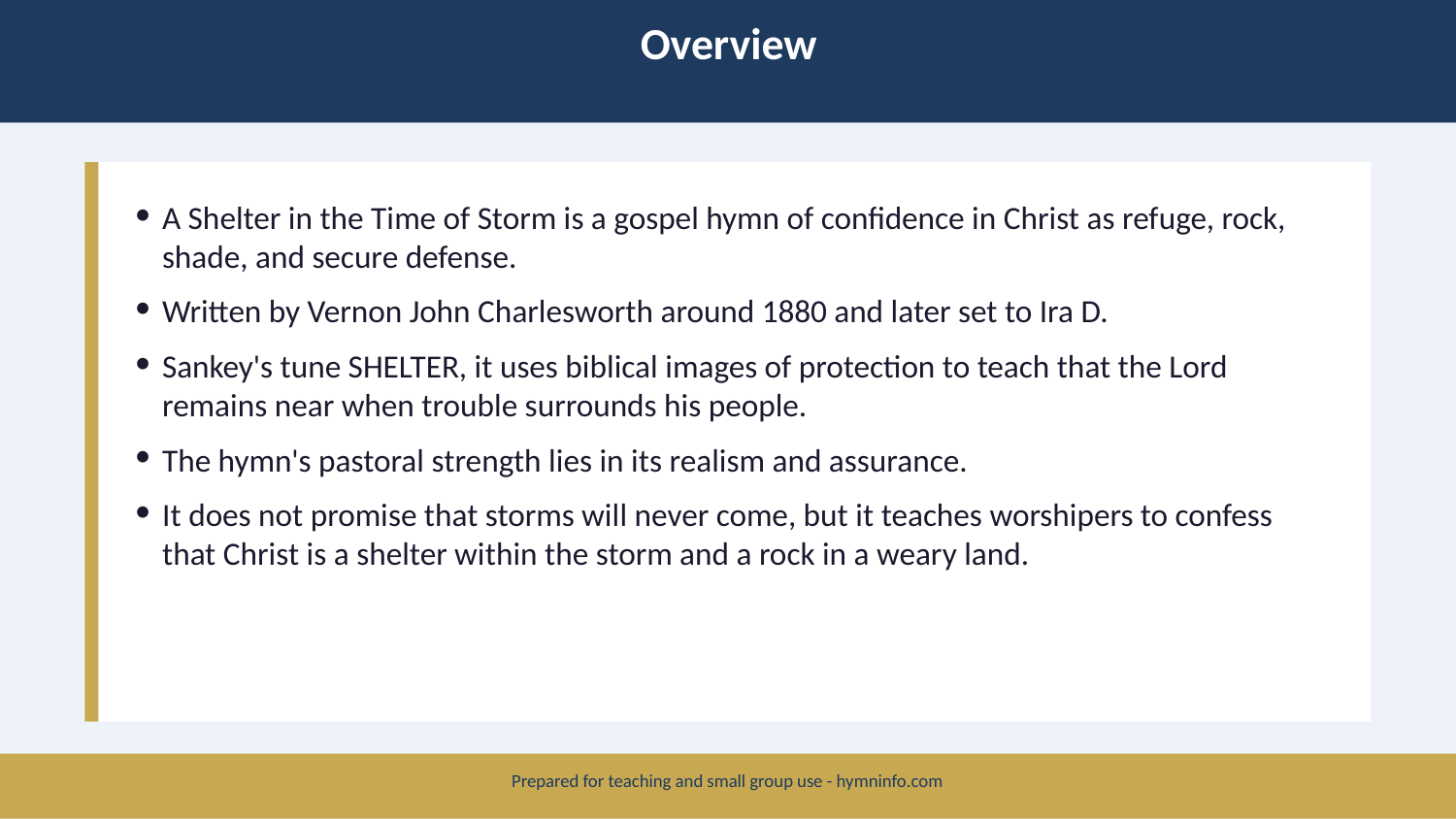

Overview

A Shelter in the Time of Storm is a gospel hymn of confidence in Christ as refuge, rock, shade, and secure defense.
Written by Vernon John Charlesworth around 1880 and later set to Ira D.
Sankey's tune SHELTER, it uses biblical images of protection to teach that the Lord remains near when trouble surrounds his people.
The hymn's pastoral strength lies in its realism and assurance.
It does not promise that storms will never come, but it teaches worshipers to confess that Christ is a shelter within the storm and a rock in a weary land.

Prepared for teaching and small group use - hymninfo.com